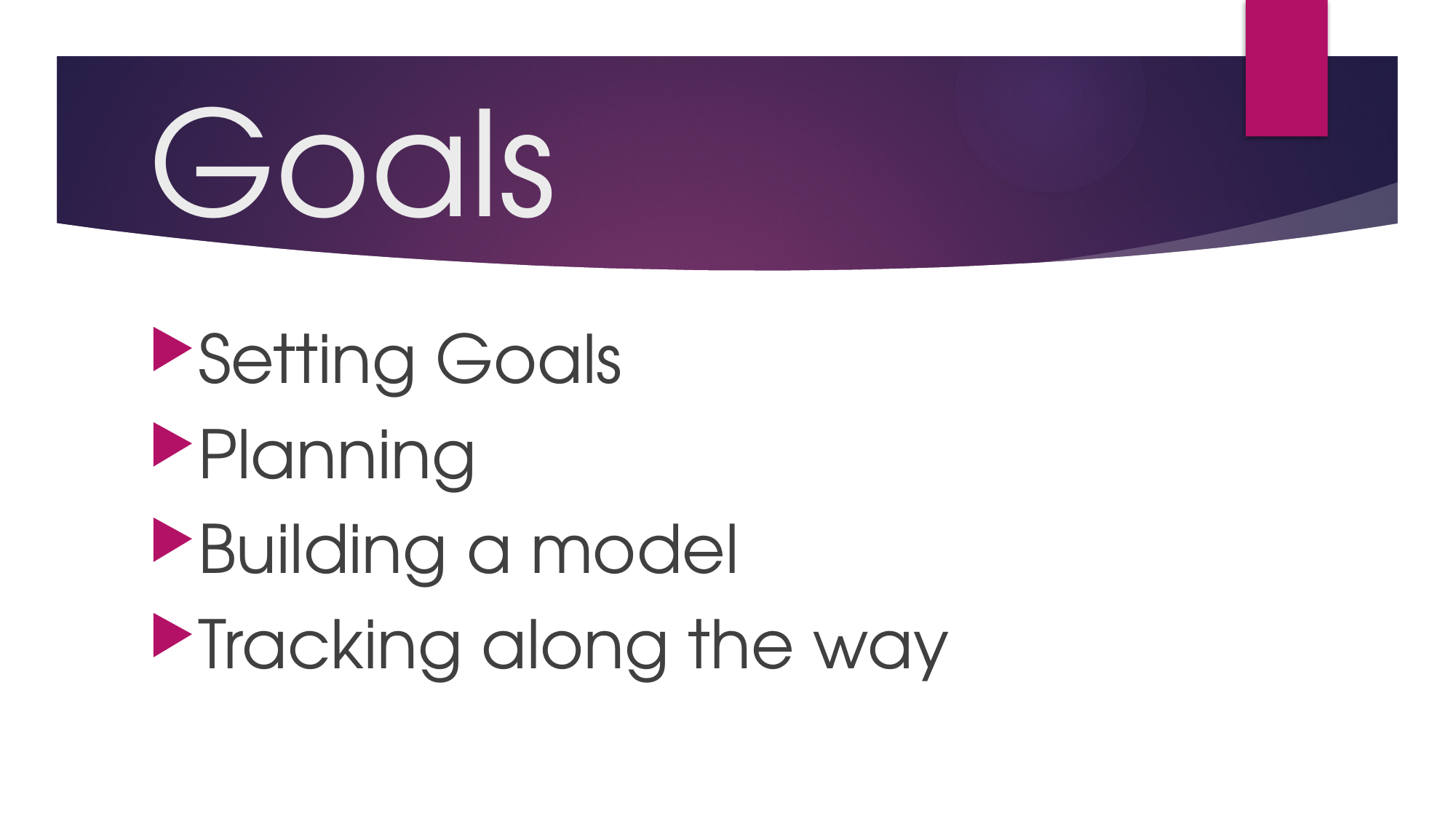

# Goals
Setting Goals
Planning
Building a model
Tracking along the way